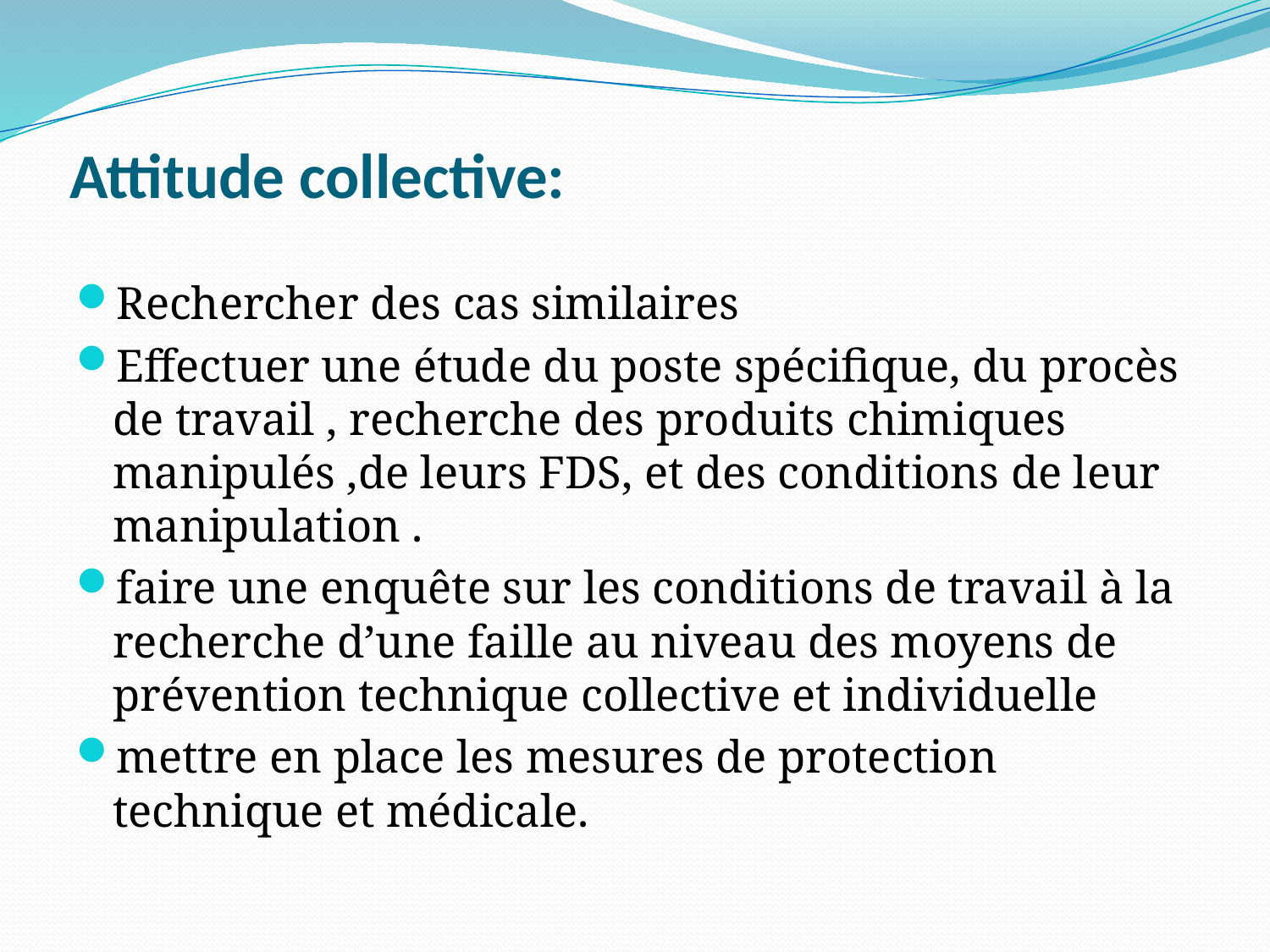

# Attitude collective:
Rechercher des cas similaires
Effectuer une étude du poste spécifique, du procès de travail , recherche des produits chimiques manipulés ,de leurs FDS, et des conditions de leur manipulation .
faire une enquête sur les conditions de travail à la recherche d’une faille au niveau des moyens de prévention technique collective et individuelle
mettre en place les mesures de protection technique et médicale.